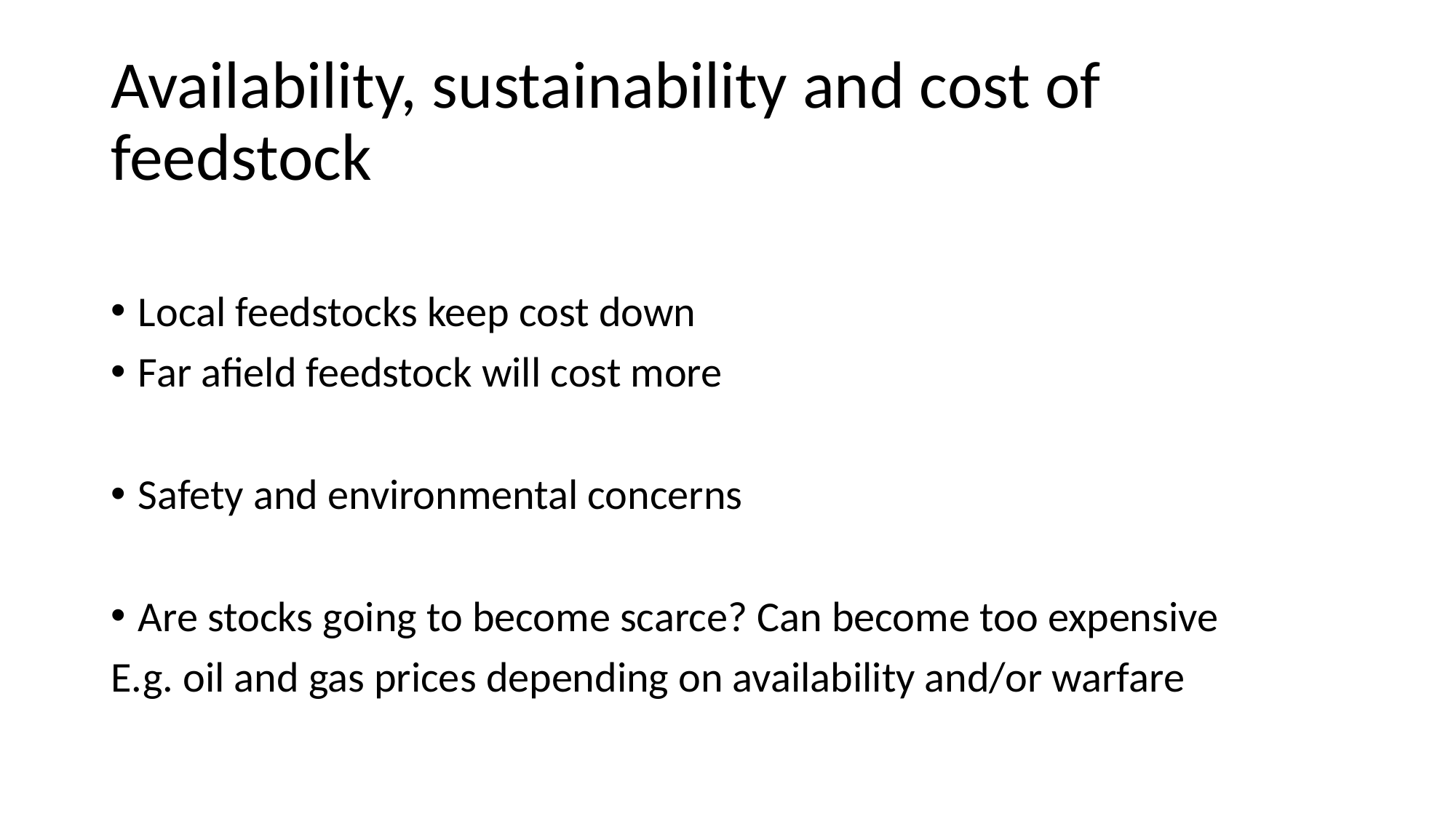

# Availability, sustainability and cost of feedstock

Local feedstocks keep cost down
Far afield feedstock will cost more

Safety and environmental concerns

Are stocks going to become scarce? Can become too expensive
E.g. oil and gas prices depending on availability and/or warfare